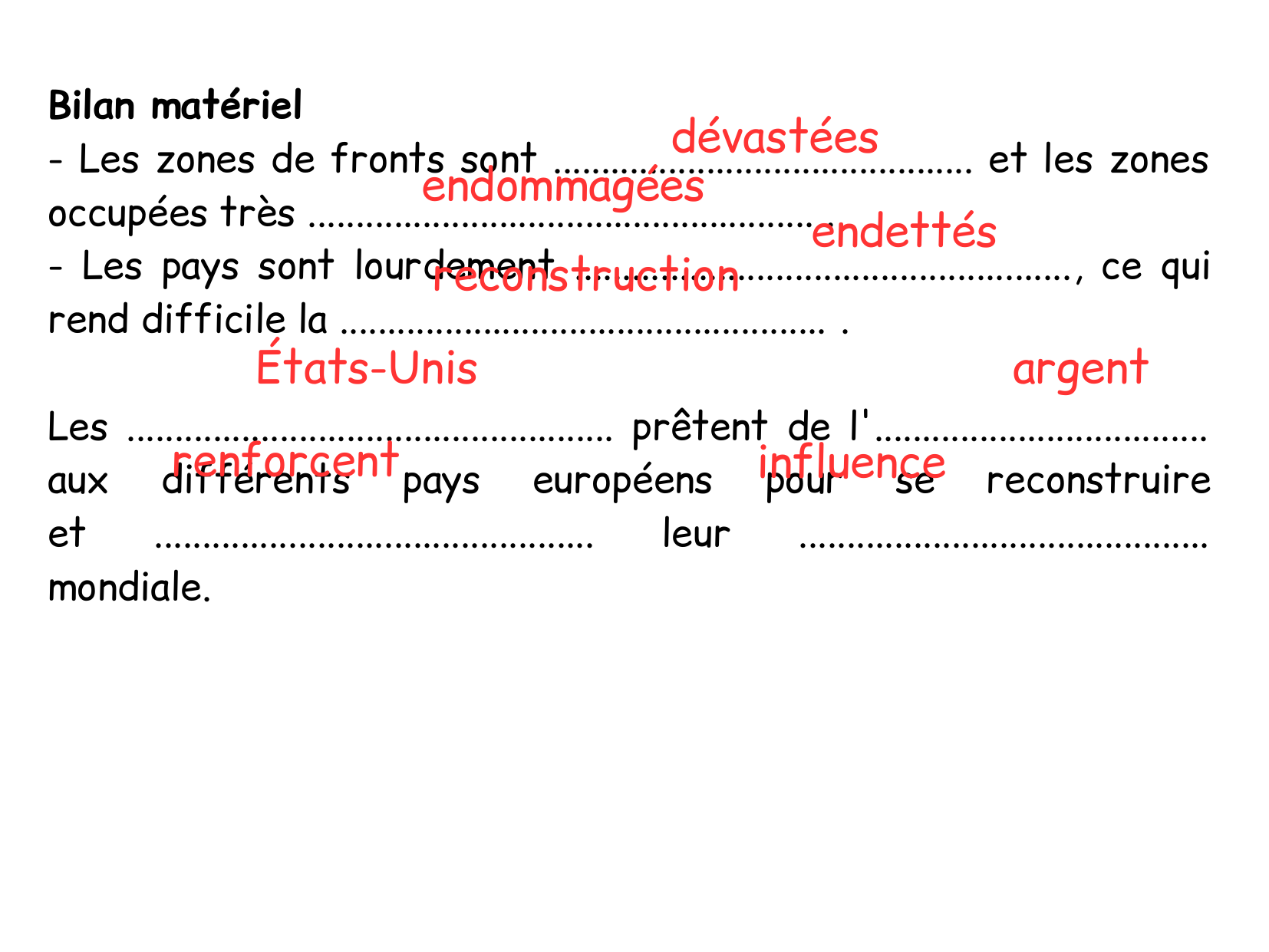

| Bilan matériel - Les zones de fronts sont ............................................ et les zones occupées très ..................................................... . - Les pays sont lourdement ...................................................., ce qui rend difficile la ................................................... . Les ................................................... prêtent de l'................................... aux différents pays européens pour se reconstruire et .............................................. leur ........................................... mondiale. |
| --- |
dévastées
endommagées
endettés
reconstruction
États-Unis
argent
renforcent
influence